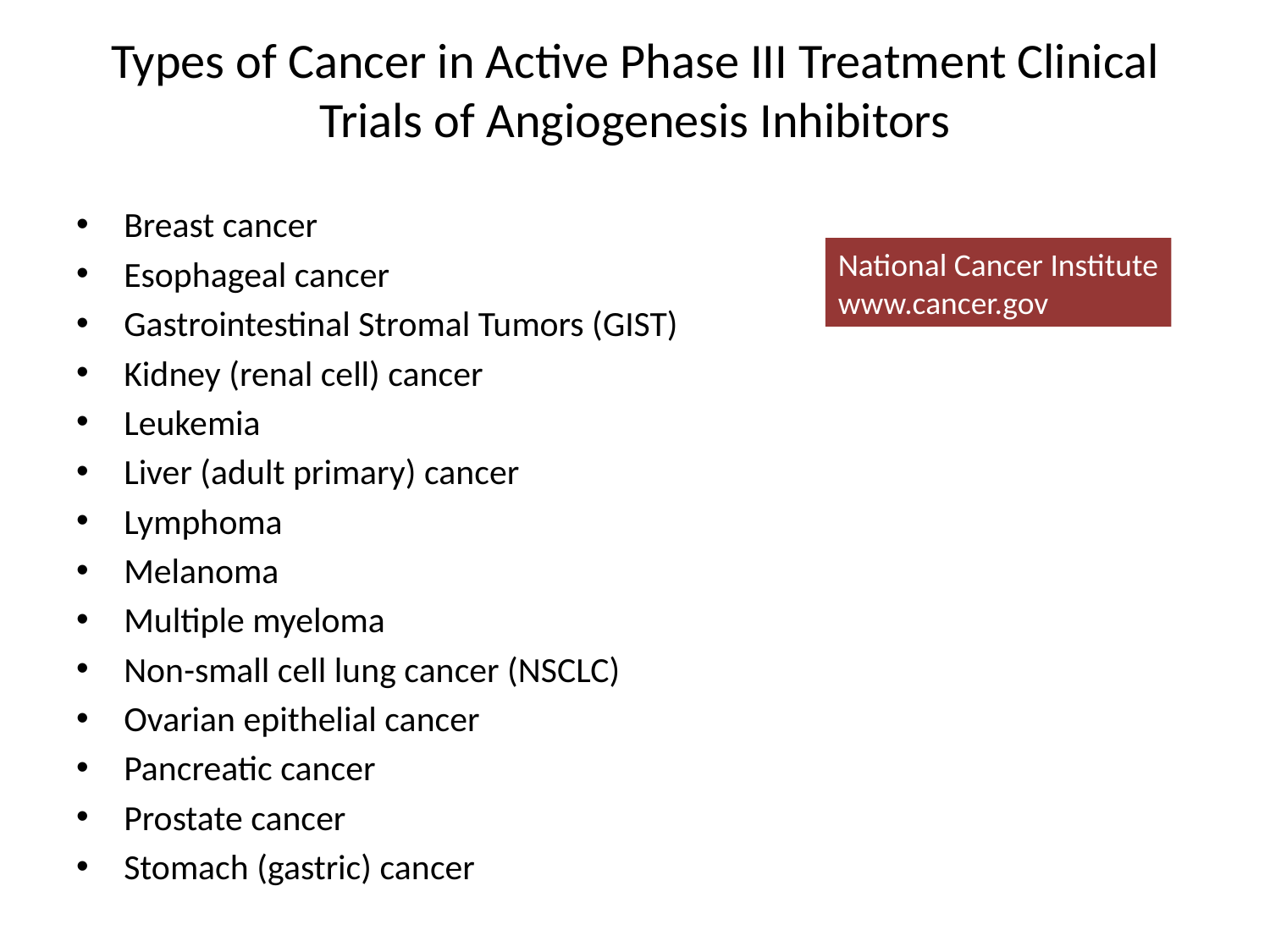

# Types of Cancer in Active Phase III Treatment Clinical Trials of Angiogenesis Inhibitors
Breast cancer
Esophageal cancer
Gastrointestinal Stromal Tumors (GIST)
Kidney (renal cell) cancer
Leukemia
Liver (adult primary) cancer
Lymphoma
Melanoma
Multiple myeloma
Non-small cell lung cancer (NSCLC)
Ovarian epithelial cancer
Pancreatic cancer
Prostate cancer
Stomach (gastric) cancer

National Cancer Institute
www.cancer.gov